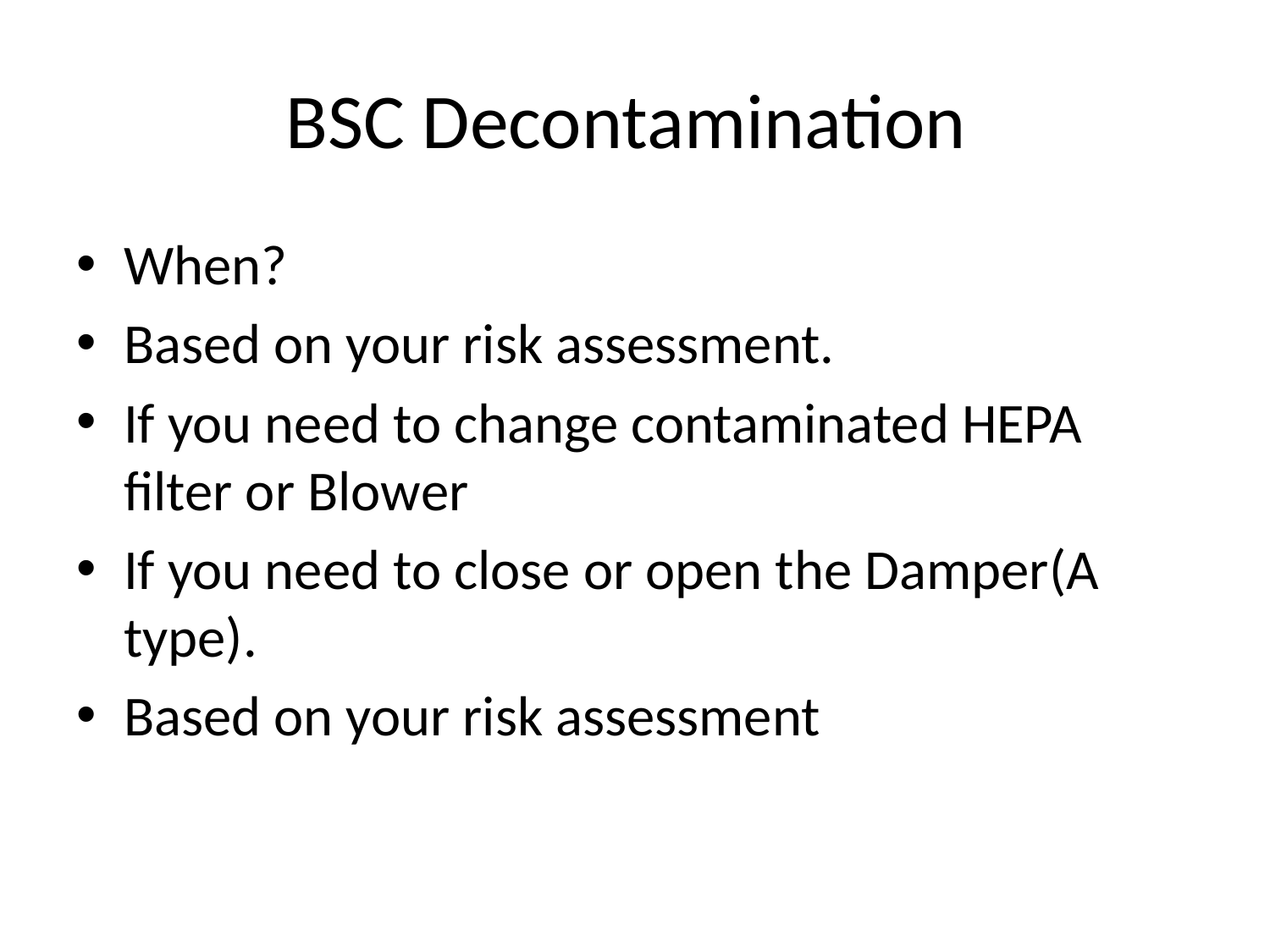

# BSC Decontamination
When?
Based on your risk assessment.
If you need to change contaminated HEPA filter or Blower
If you need to close or open the Damper(A type).
Based on your risk assessment